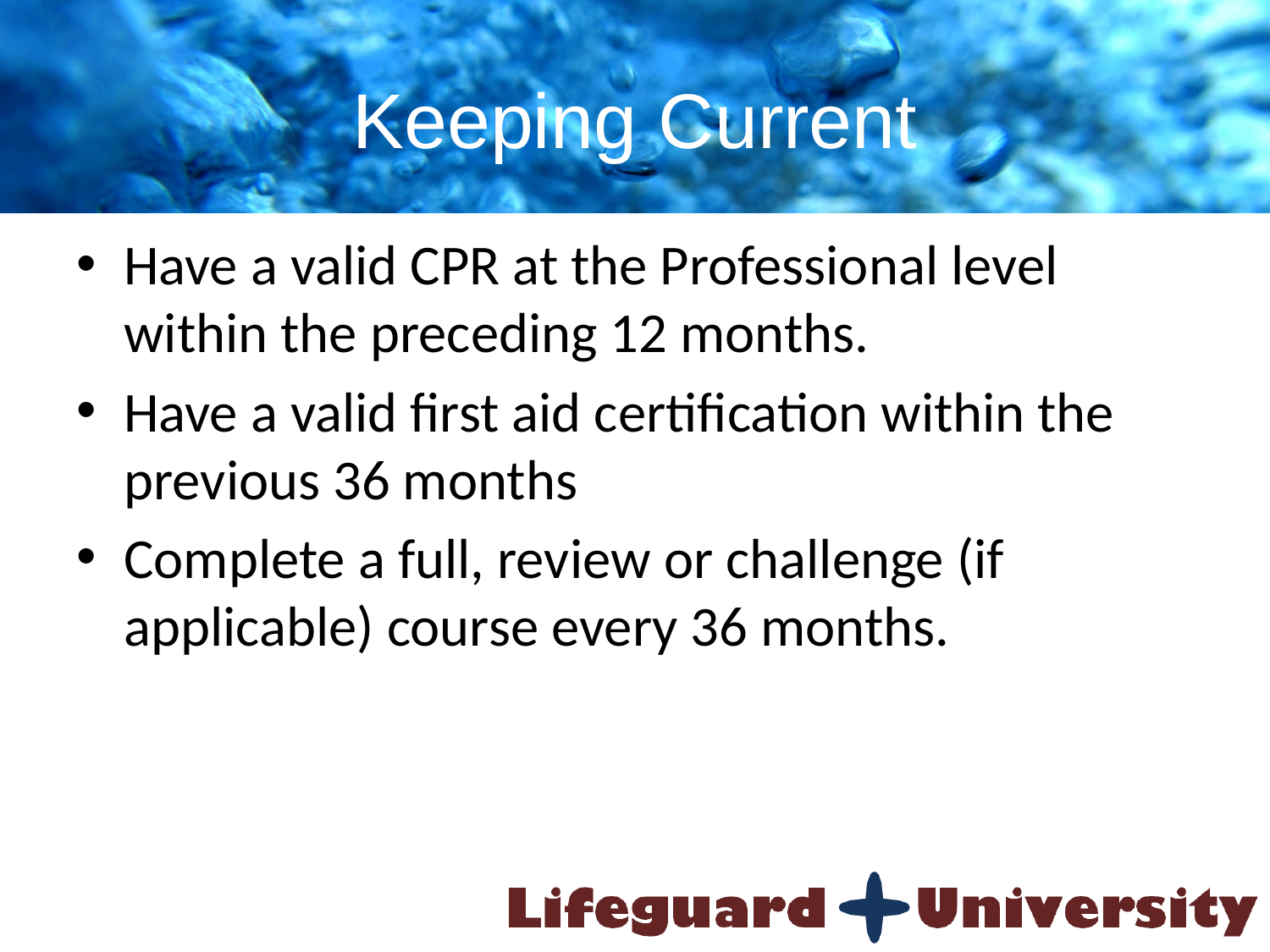

# Keeping Current
Have a valid CPR at the Professional level within the preceding 12 months.
Have a valid first aid certification within the previous 36 months
Complete a full, review or challenge (if applicable) course every 36 months.